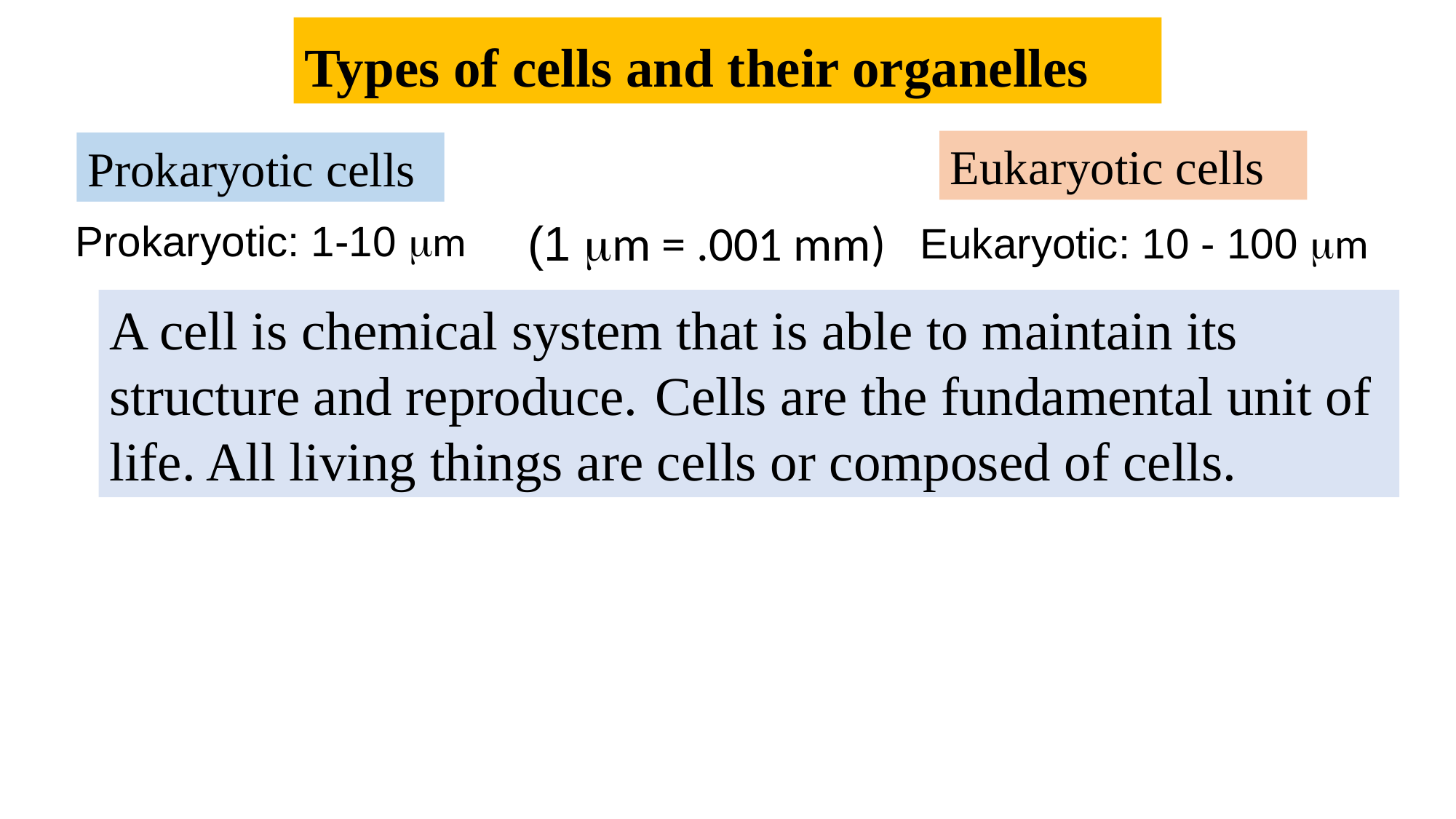

Types of cells and their organelles
Eukaryotic cells
Prokaryotic cells
(1 μm = .001 mm)
Prokaryotic: 1-10 μm
Eukaryotic: 10 - 100 μm
A cell is chemical system that is able to maintain its structure and reproduce.	Cells are the fundamental unit of life. All living things are cells or composed of cells.